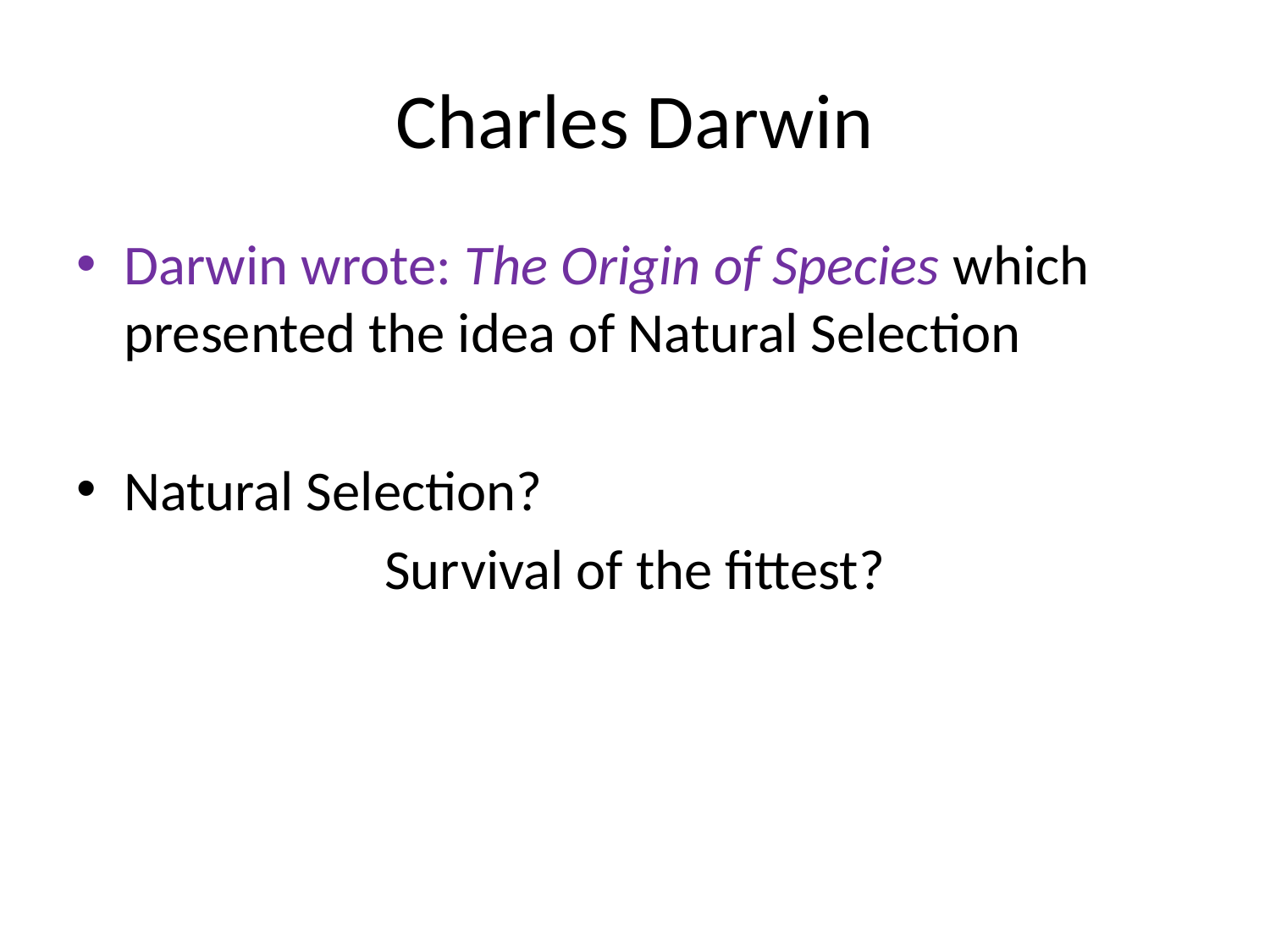

# Charles Darwin
Darwin wrote: The Origin of Species which presented the idea of Natural Selection

Natural Selection?
Survival of the fittest?